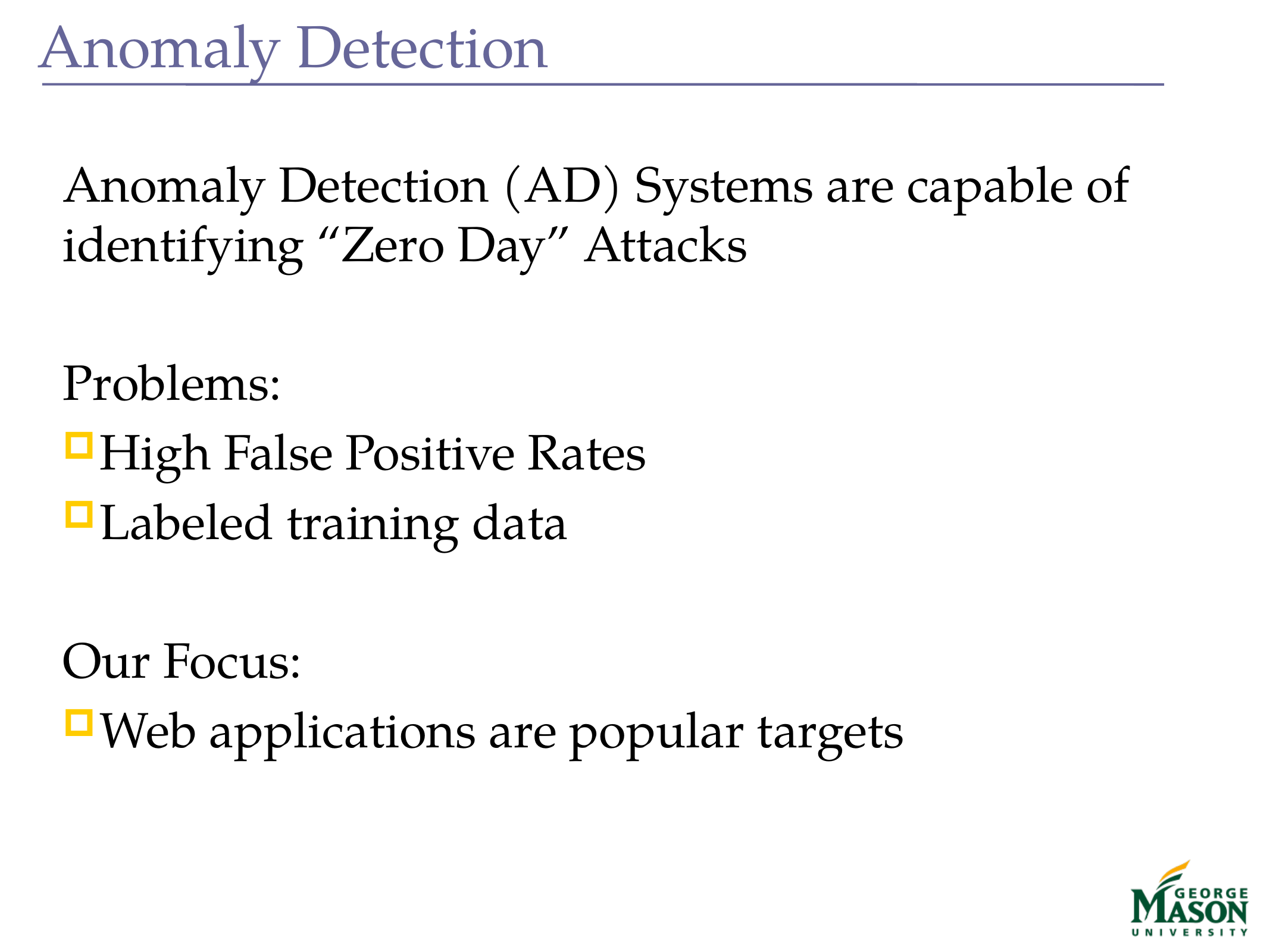

# Anomaly Detection
Anomaly Detection (AD) Systems are capable of identifying “Zero Day” Attacks

Problems:
High False Positive Rates
Labeled training data

Our Focus:
Web applications are popular targets